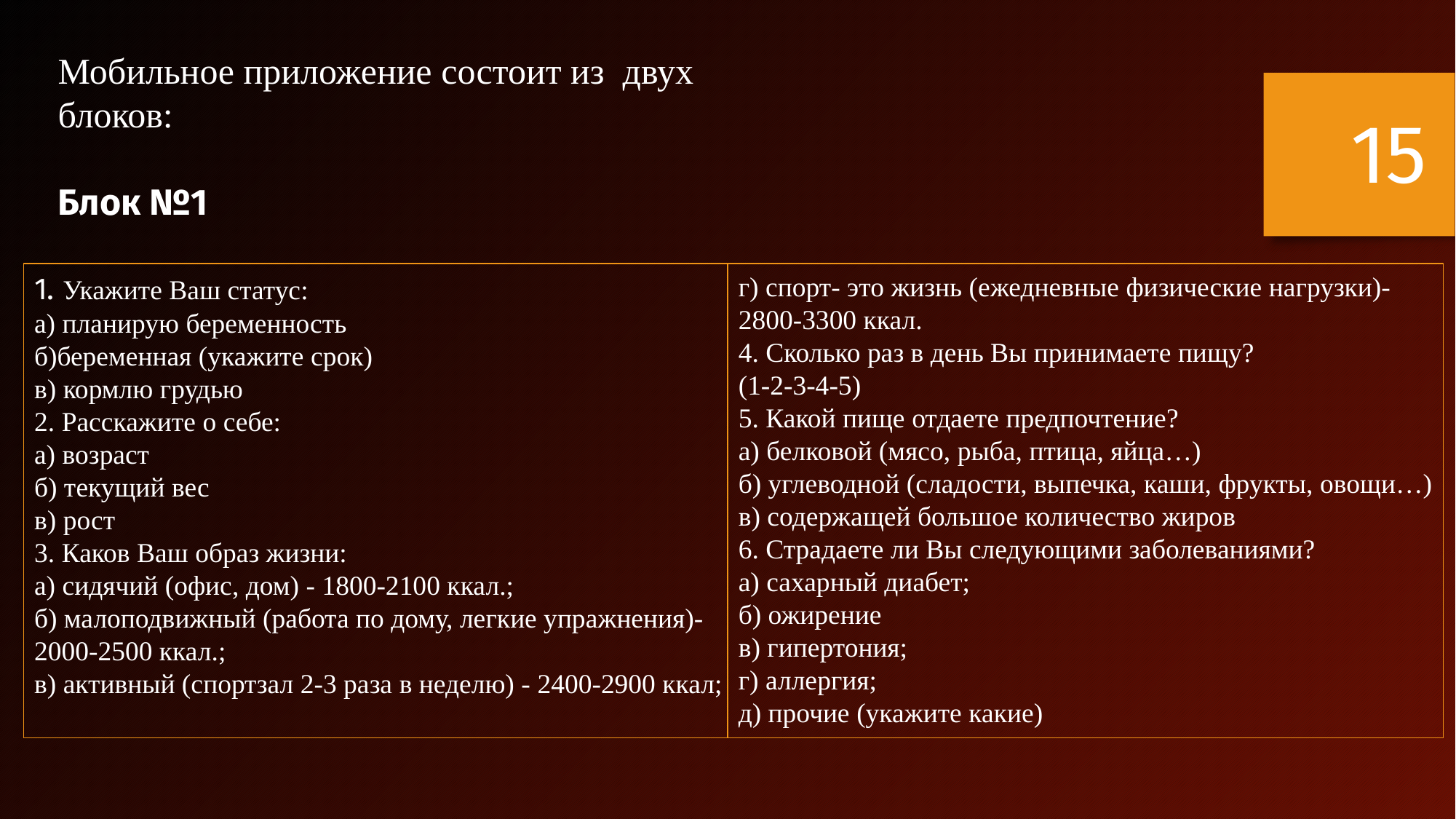

Мобильное приложение состоит из  двух блоков:
Блок №1
15
1. Укажите Ваш статус:
а) планирую беременность
б)беременная (укажите срок)
в) кормлю грудью
2. Расскажите о себе:
а) возраст
б) текущий вес
в) рост
3. Каков Ваш образ жизни:
а) сидячий (офис, дом) - 1800-2100 ккал.;
б) малоподвижный (работа по дому, легкие упражнения)- 2000-2500 ккал.;
в) активный (спортзал 2-3 раза в неделю) - 2400-2900 ккал;

г) спорт- это жизнь (ежедневные физические нагрузки)- 2800-3300 ккал.
4. Сколько раз в день Вы принимаете пищу?
(1-2-3-4-5)
5. Какой пище отдаете предпочтение?
а) белковой (мясо, рыба, птица, яйца…)
б) углеводной (сладости, выпечка, каши, фрукты, овощи…)
в) содержащей большое количество жиров
6. Страдаете ли Вы следующими заболеваниями?
а) сахарный диабет;
б) ожирение
в) гипертония;
г) аллергия;
д) прочие (укажите какие)